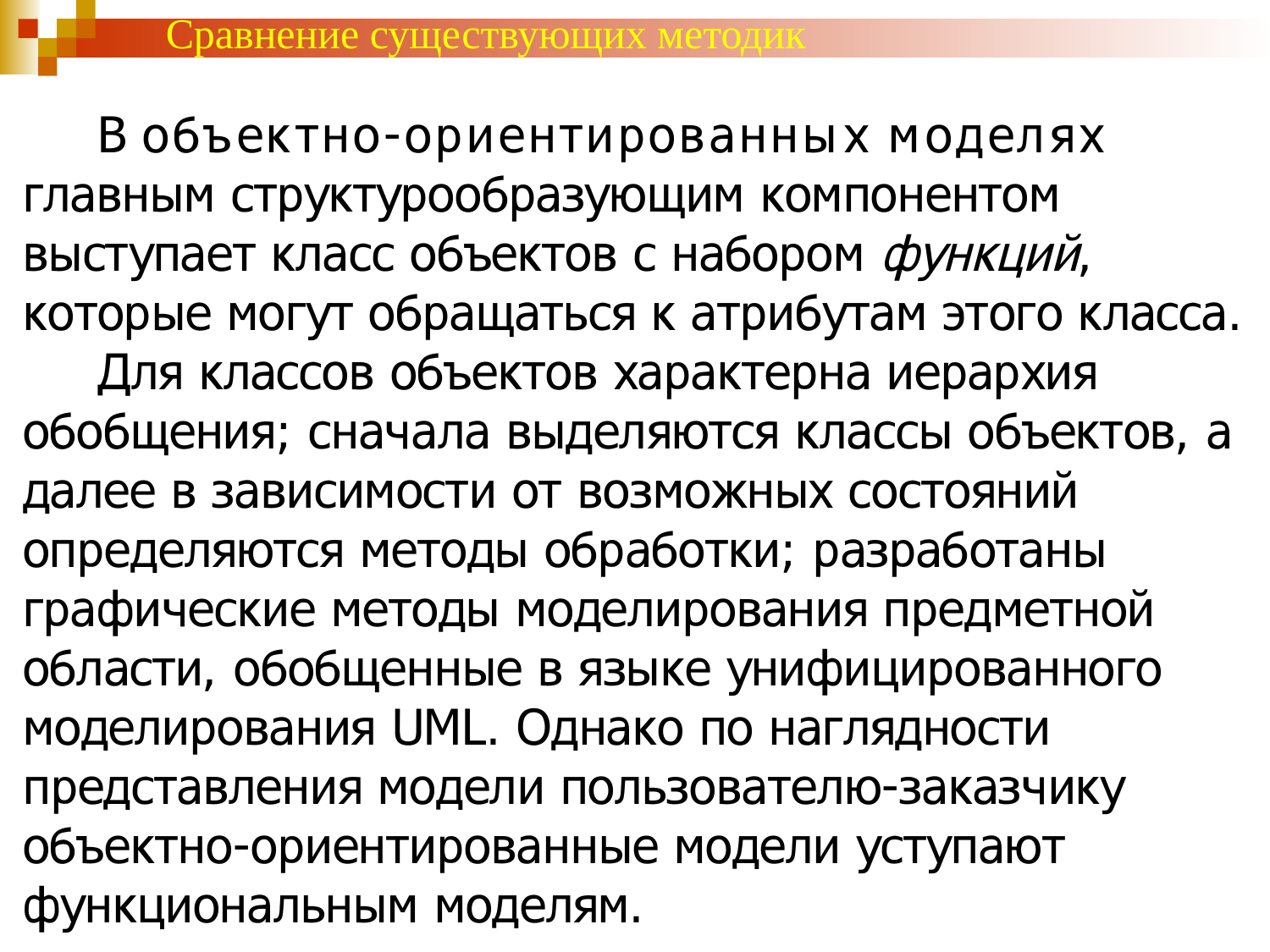

Сравнение существующих методик
В объектно-ориентированных моделях главным структурообразующим компонентом выступает класс объектов с набором функций, которые могут обращаться к атрибутам этого класса.
Для классов объектов характерна иерархия обобщения; сначала выделяются классы объектов, а далее в зависимости от возможных состояний определяются методы обработки; разработаны графические методы моделирования предметной области, обобщенные в языке унифицированного моделирования UML. Однако по наглядности представления модели пользователю-заказчику объектно-ориентированные модели уступают функциональным моделям.